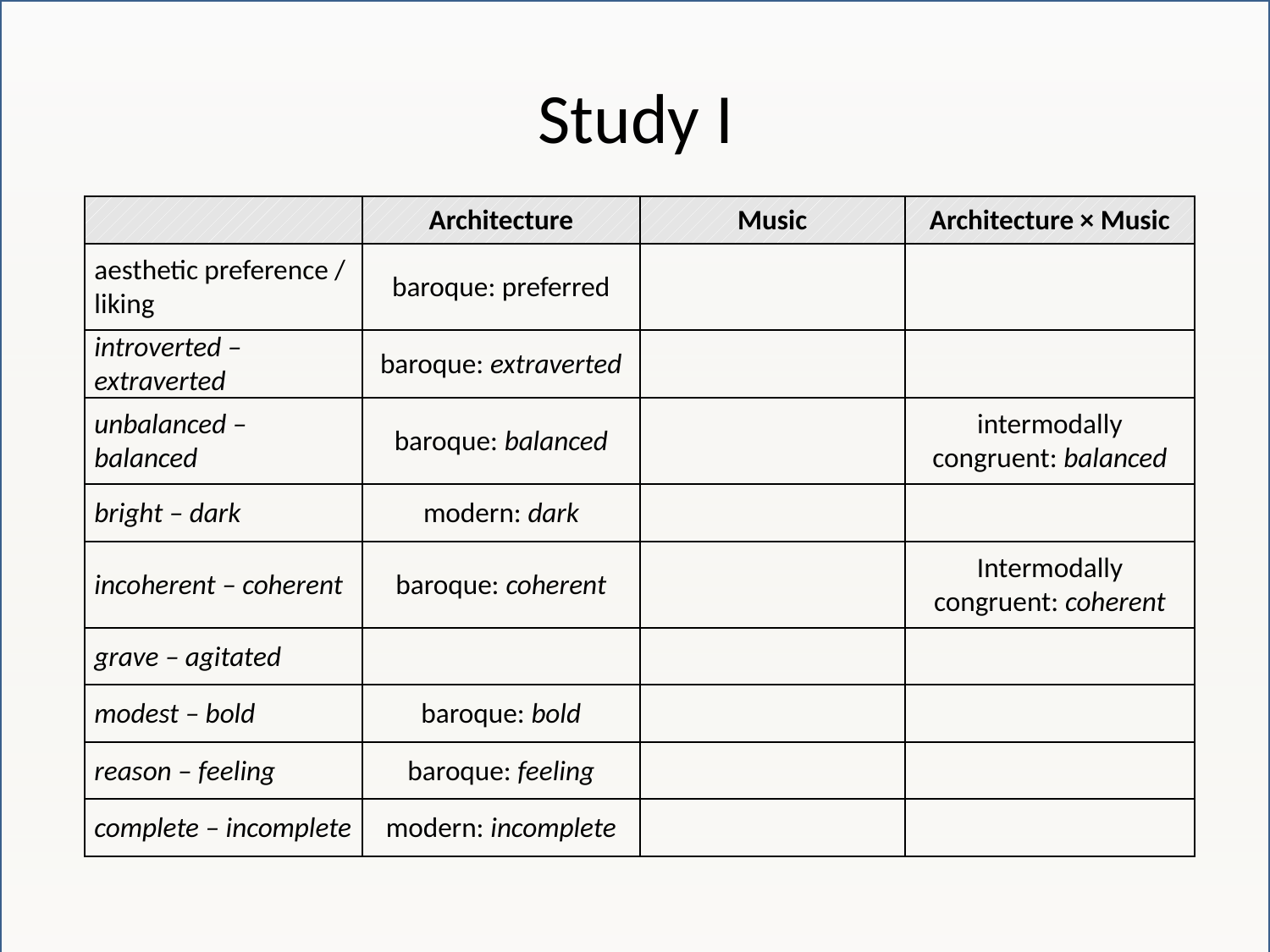

# Study I
|  | Architecture | Music | Architecture × Music |
| --- | --- | --- | --- |
| aesthetic preference / liking | baroque: preferred |  |  |
| introverted – extraverted | baroque: extraverted |  |  |
| unbalanced – balanced | baroque: balanced |  | intermodally congruent: balanced |
| bright – dark | modern: dark |  |  |
| incoherent – coherent | baroque: coherent |  | Intermodally congruent: coherent |
| grave – agitated |  |  |  |
| modest – bold | baroque: bold |  |  |
| reason – feeling | baroque: feeling |  |  |
| complete – incomplete | modern: incomplete |  |  |